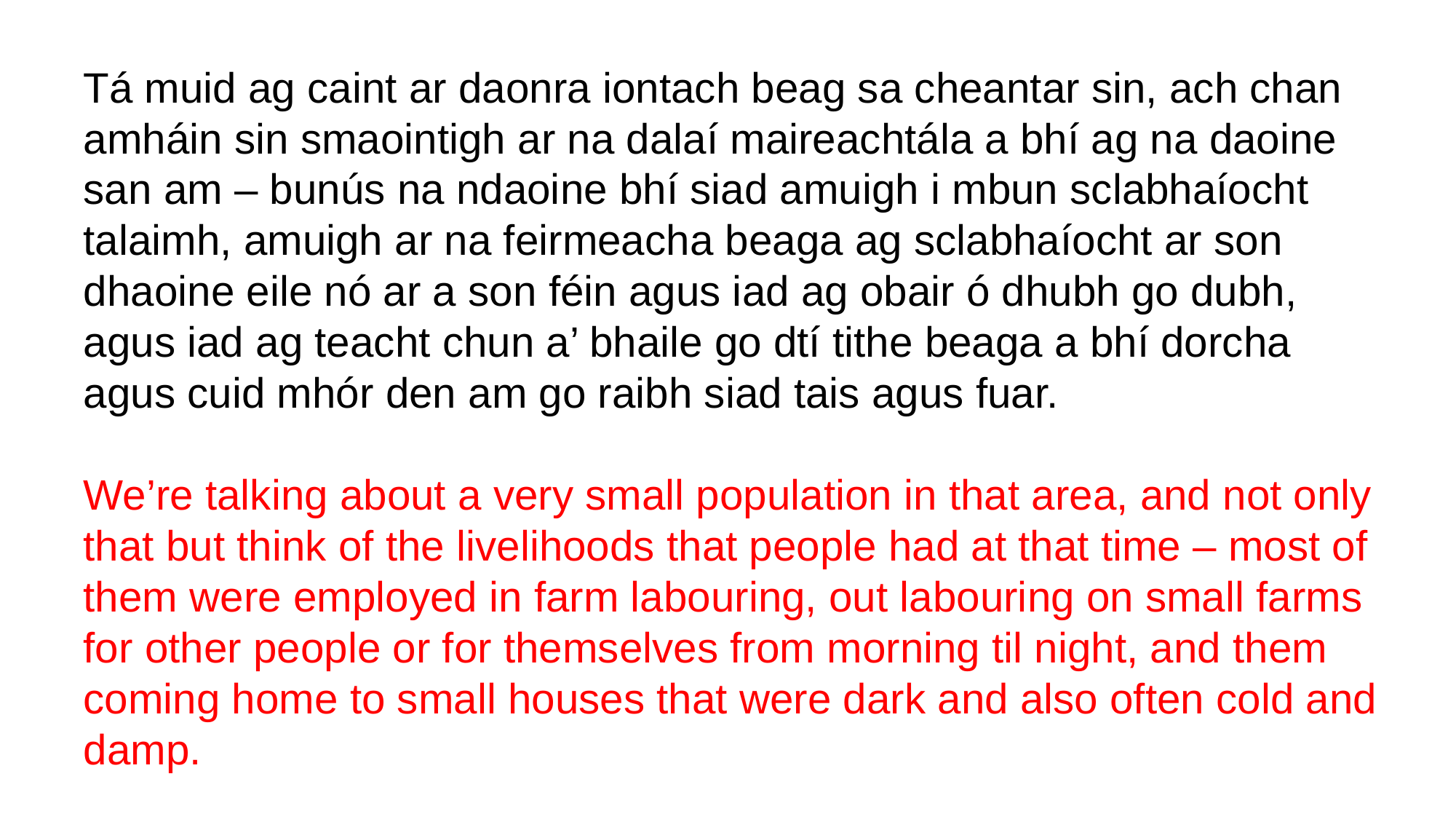

Tá muid ag caint ar daonra iontach beag sa cheantar sin, ach chan amháin sin smaointigh ar na dalaí maireachtála a bhí ag na daoine san am – bunús na ndaoine bhí siad amuigh i mbun sclabhaíocht talaimh, amuigh ar na feirmeacha beaga ag sclabhaíocht ar son dhaoine eile nó ar a son féin agus iad ag obair ó dhubh go dubh, agus iad ag teacht chun a’ bhaile go dtí tithe beaga a bhí dorcha agus cuid mhór den am go raibh siad tais agus fuar.

We’re talking about a very small population in that area, and not only that but think of the livelihoods that people had at that time – most of them were employed in farm labouring, out labouring on small farms for other people or for themselves from morning til night, and them coming home to small houses that were dark and also often cold and damp.